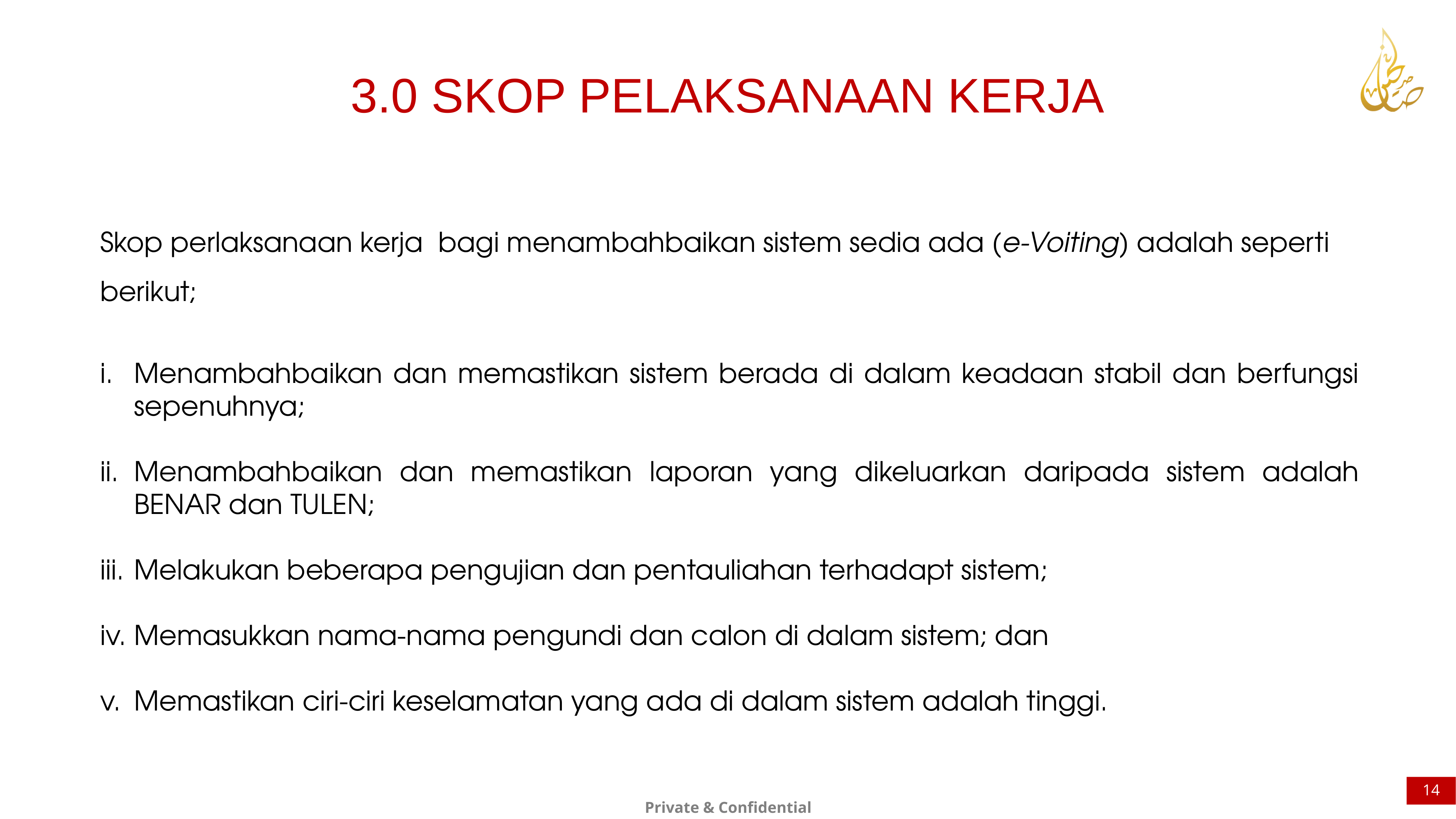

3.0 SKOP PELAKSANAAN KERJA

Skop perlaksanaan kerja  bagi menambahbaikan sistem sedia ada (e-Voiting) adalah seperti berikut;

Menambahbaikan dan memastikan sistem berada di dalam keadaan stabil dan berfungsi sepenuhnya;

Menambahbaikan dan memastikan laporan yang dikeluarkan daripada sistem adalah BENAR dan TULEN;

Melakukan beberapa pengujian dan pentauliahan terhadapt sistem;

Memasukkan nama-nama pengundi dan calon di dalam sistem; dan

Memastikan ciri-ciri keselamatan yang ada di dalam sistem adalah tinggi.
14